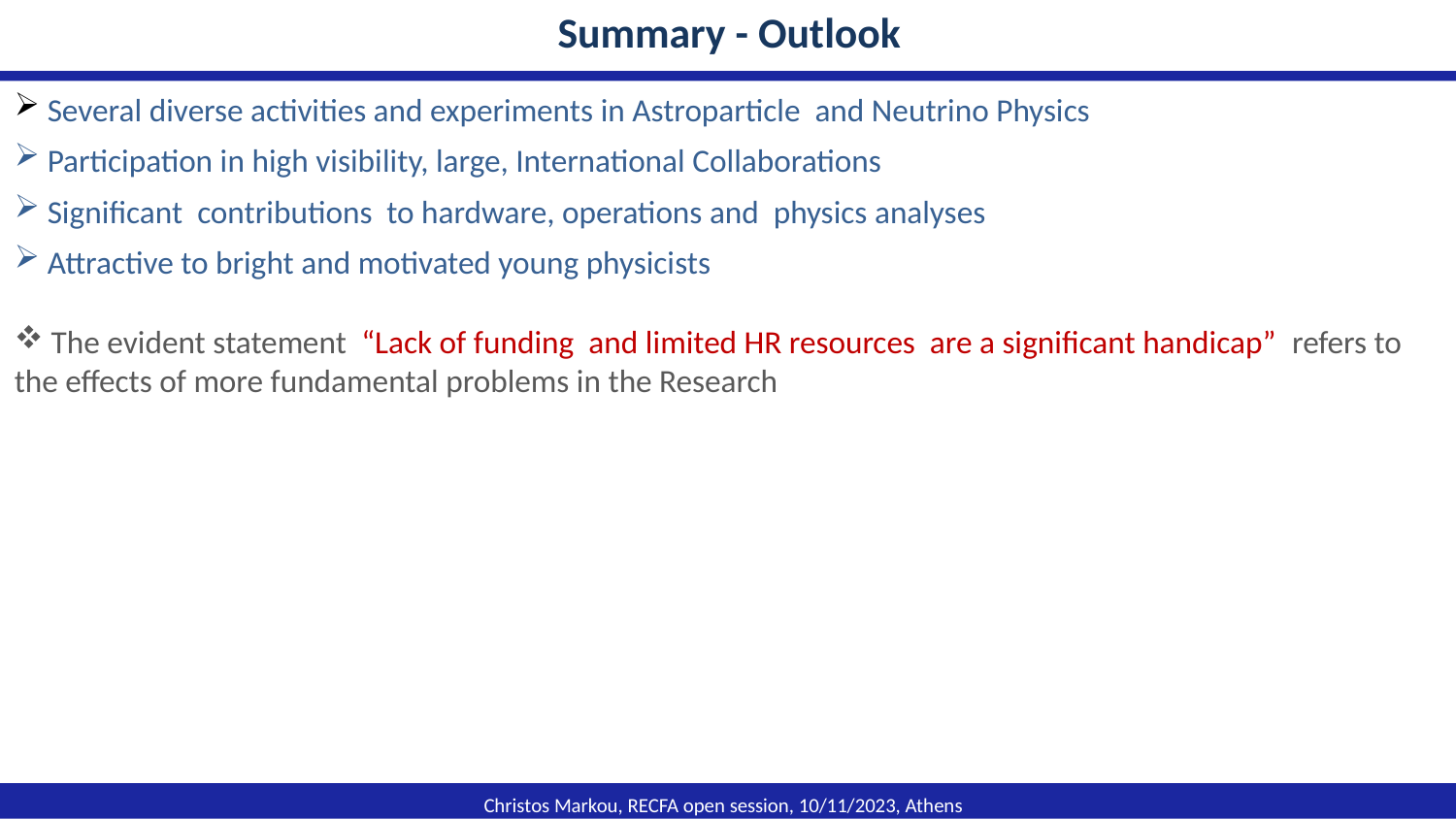

Summary - Outlook

 Several diverse activities and experiments in Astroparticle  and Neutrino Physics
 Participation in high visibility, large, International Collaborations
 Significant  contributions  to hardware, operations and  physics analyses
 Attractive to bright and motivated young physicists

 The evident statement  “Lack of funding  and limited HR resources  are a significant handicap”  refers to the effects of more fundamental problems in the Research

Christos Markou, RECFA open session, 10/11/2023, Athens